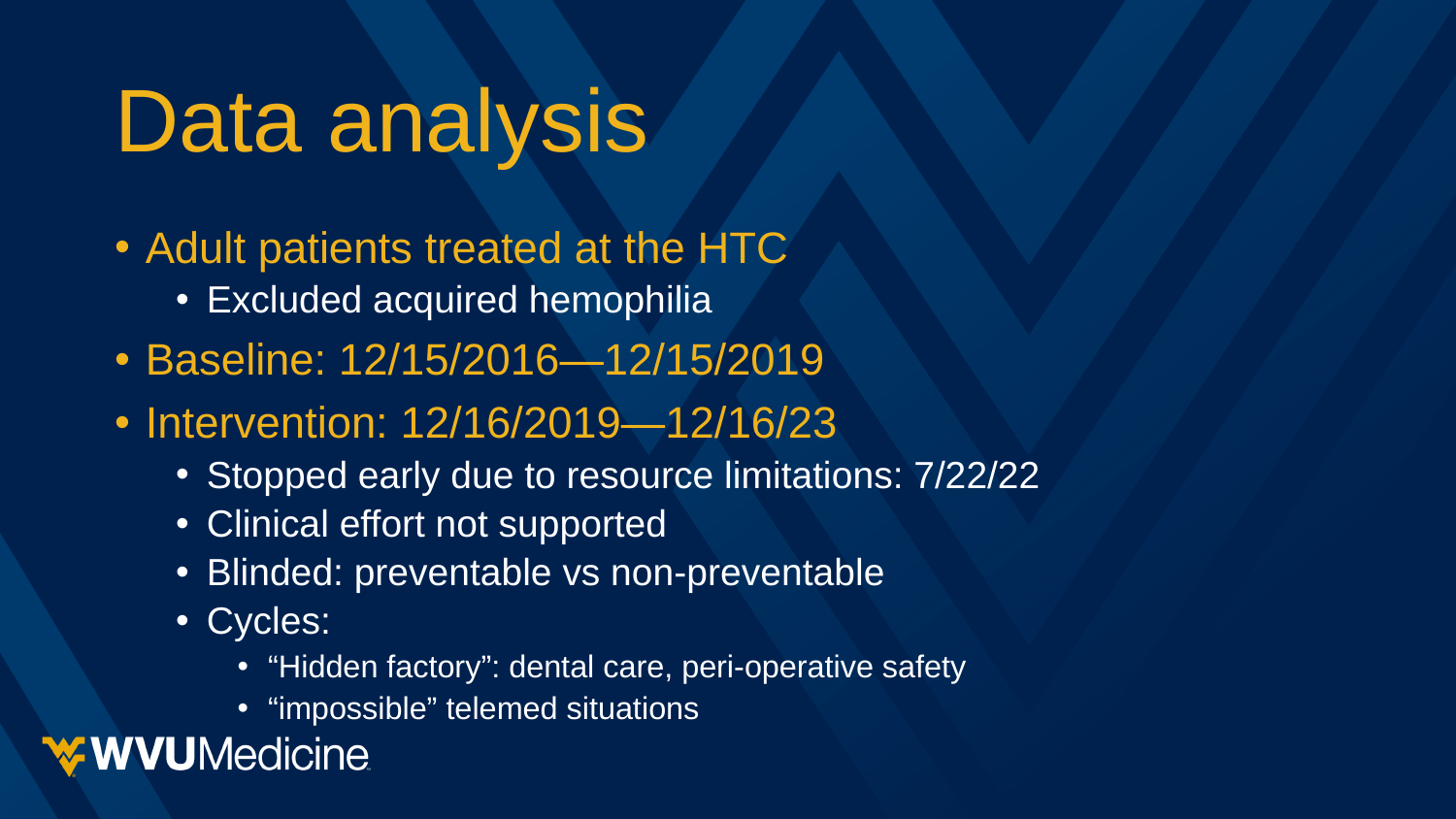

# Data analysis
Adult patients treated at the HTC
Excluded acquired hemophilia
Baseline: 12/15/2016—12/15/2019
Intervention: 12/16/2019—12/16/23
Stopped early due to resource limitations: 7/22/22
Clinical effort not supported
Blinded: preventable vs non-preventable
Cycles:
“Hidden factory”: dental care, peri-operative safety
“impossible” telemed situations